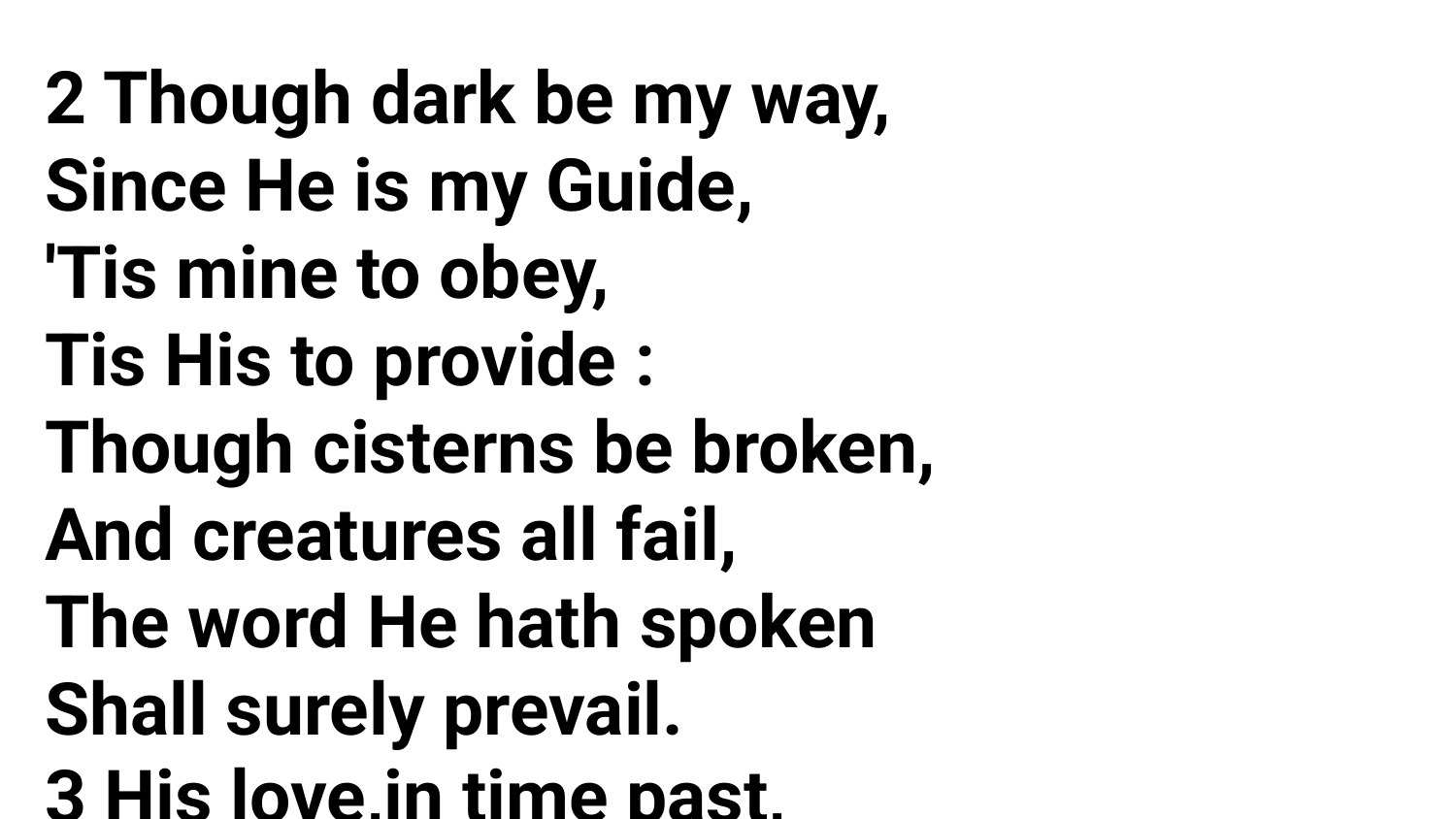

2 Though dark be my way,
Since He is my Guide,
'Tis mine to obey,
Tis His to provide :
Though cisterns be broken,
And creatures all fail,
The word He hath spoken
Shall surely prevail.
3 His love,in time past,
Forbids me to think
He'll leave me at last
In trouble to sink :
Each sweet Ebenezer
I have in review
Confirms His good pleasure
To help me quite through.